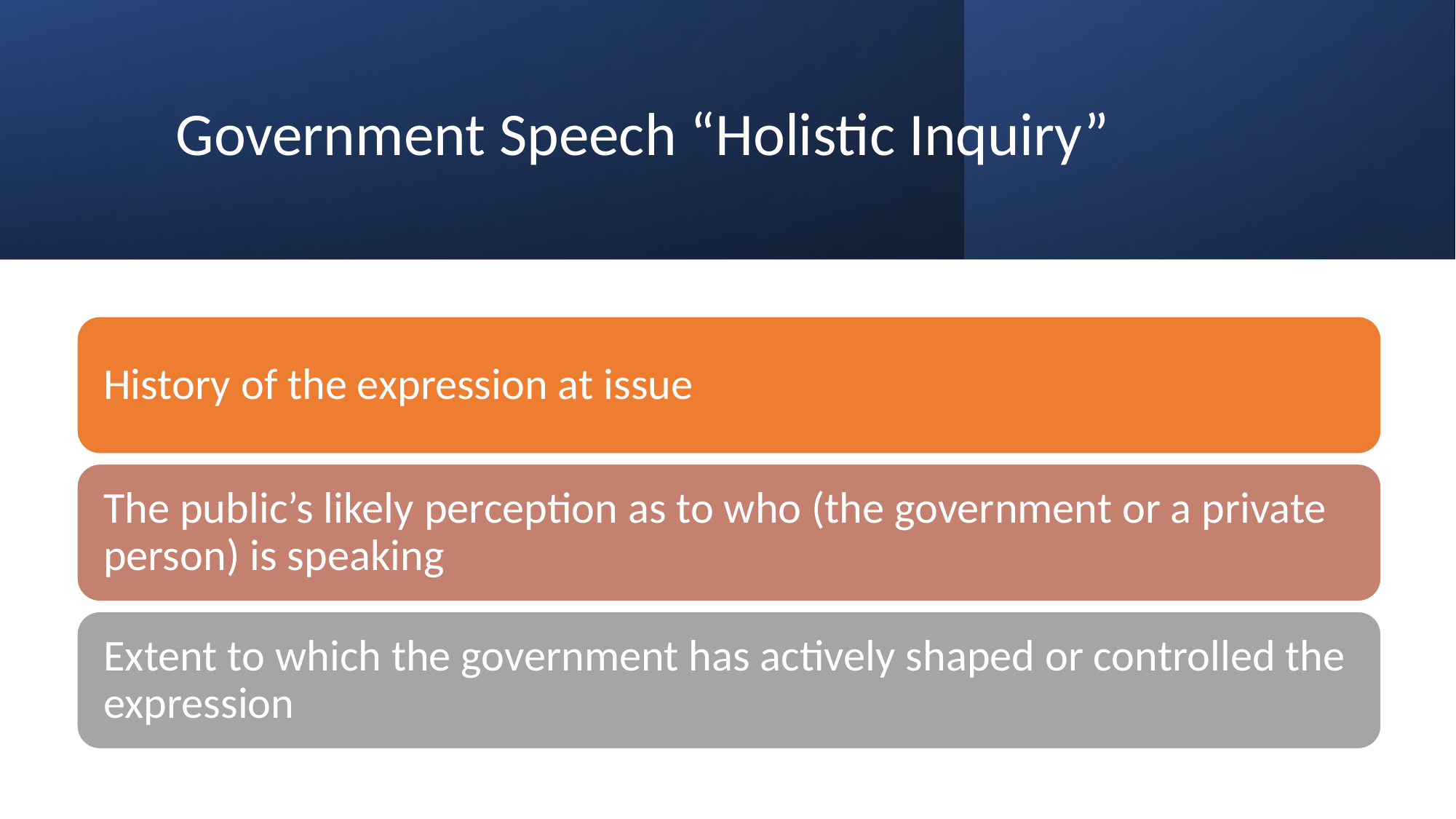

# Government Speech “Holistic Inquiry”
History of the expression at issue
The public’s likely perception as to who (the government or a private person) is speaking
Extent to which the government has actively shaped or controlled the expression